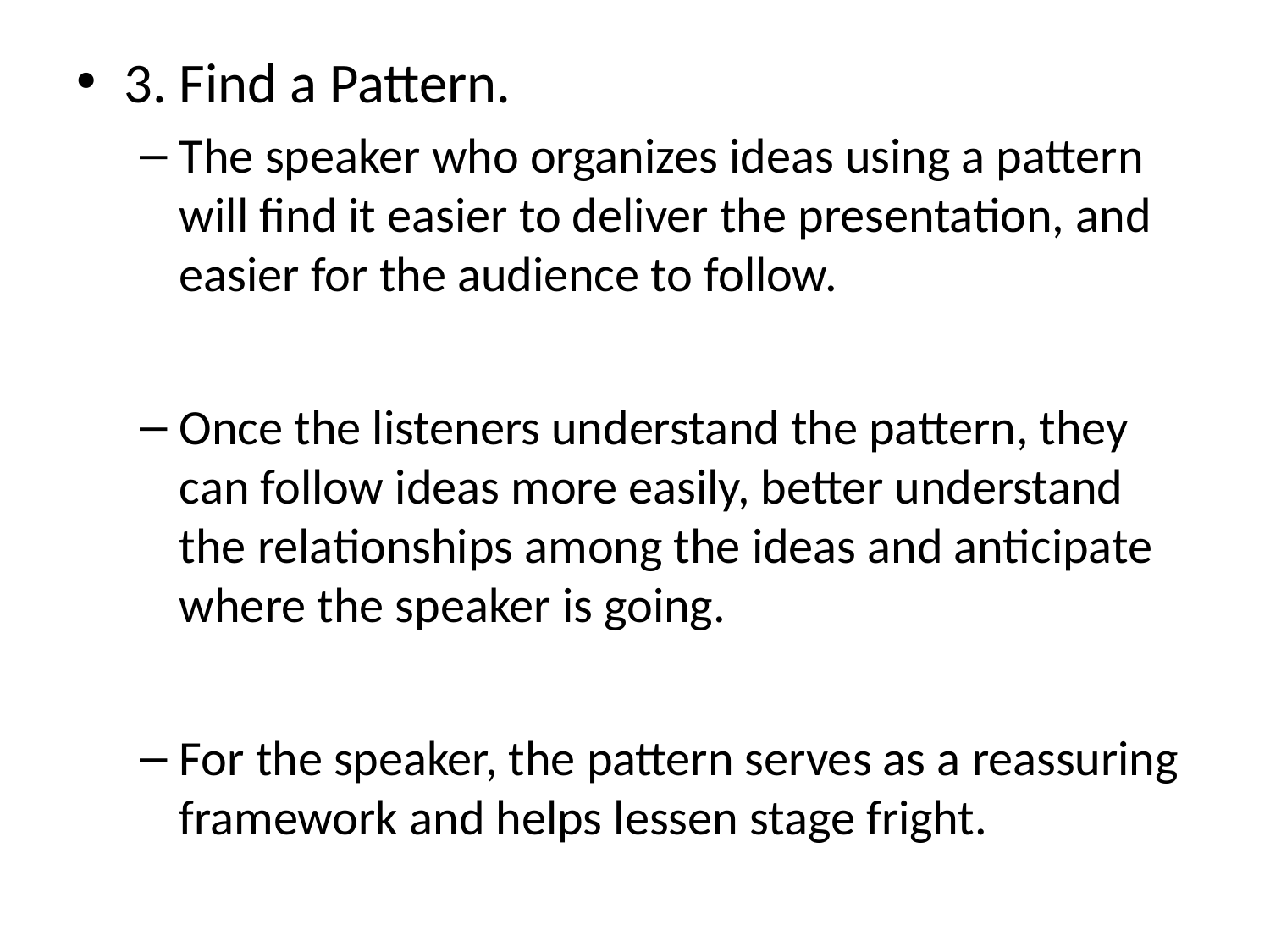

3. Find a Pattern.
The speaker who organizes ideas using a pattern will find it easier to deliver the presentation, and easier for the audience to follow.

Once the listeners understand the pattern, they can follow ideas more easily, better understand the relationships among the ideas and anticipate where the speaker is going.

For the speaker, the pattern serves as a reassuring framework and helps lessen stage fright.